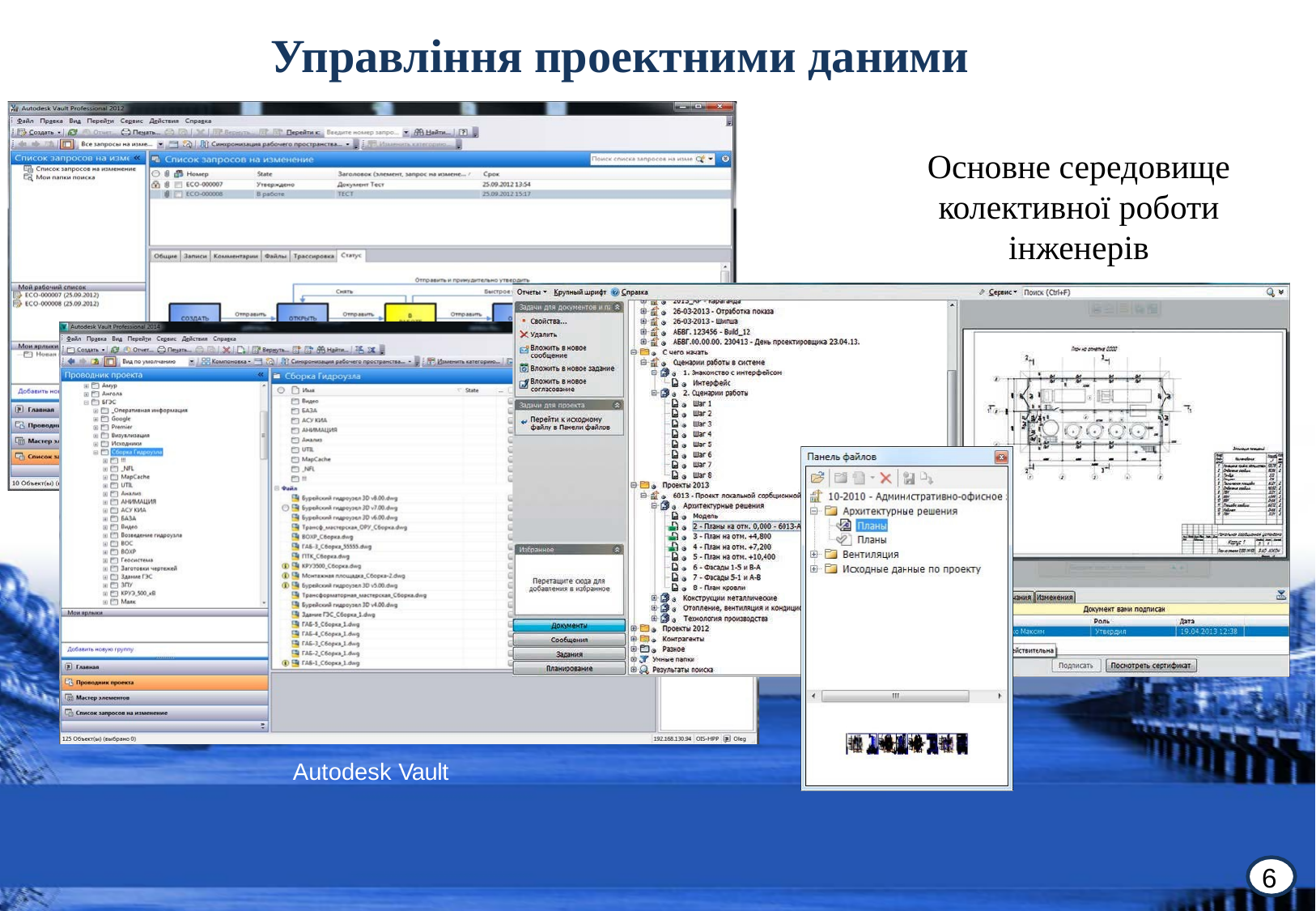

# Управління проектними даними

Основне середовище колективної роботи інженерів

Autodesk Vault

6